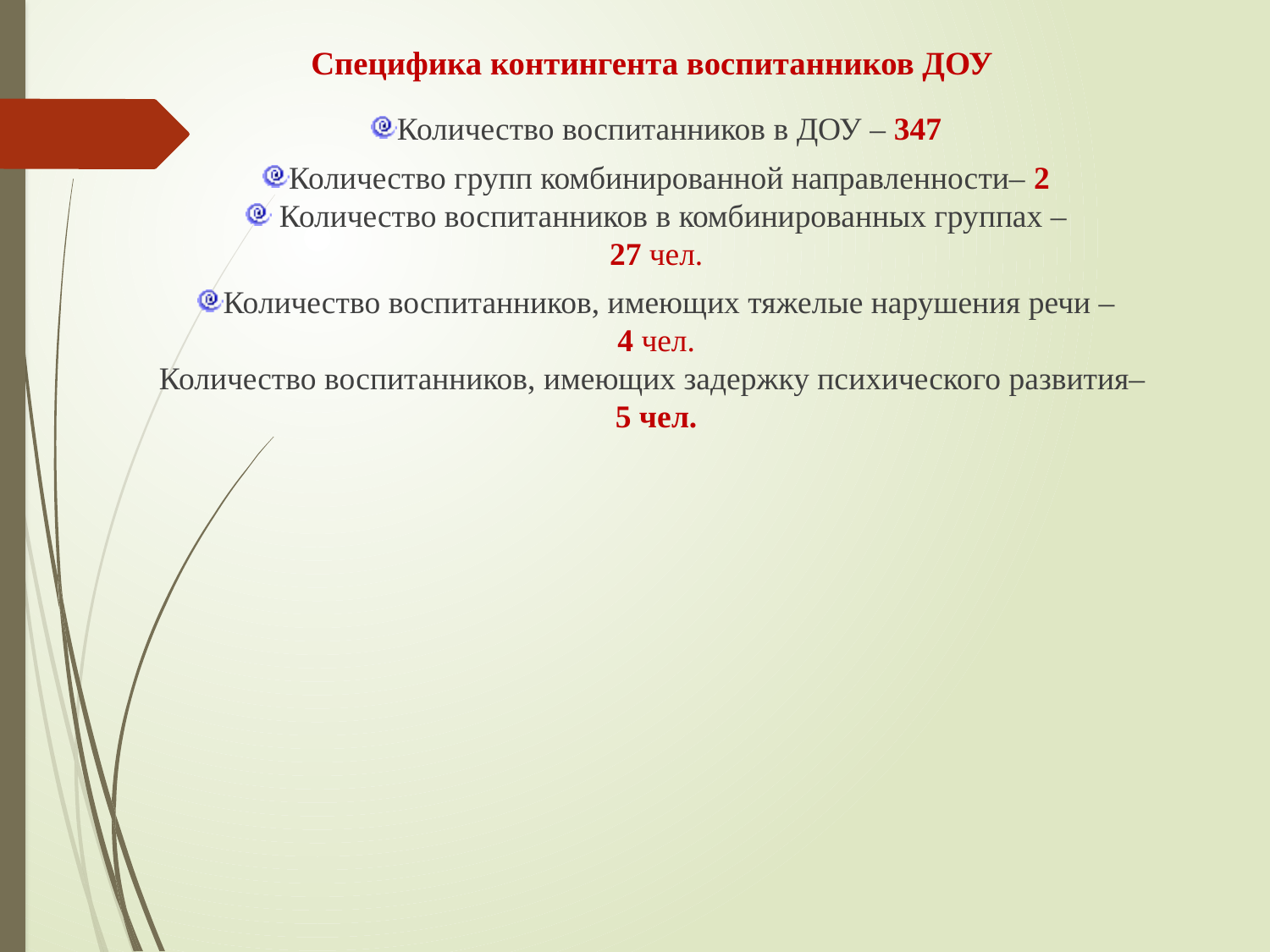

# Специфика контингента воспитанников ДОУ
Количество воспитанников в ДОУ – 347
Количество групп комбинированной направленности– 2
 Количество воспитанников в комбинированных группах –
 27 чел.
Количество воспитанников, имеющих тяжелые нарушения речи –
 4 чел.
Количество воспитанников, имеющих задержку психического развития–
5 чел.